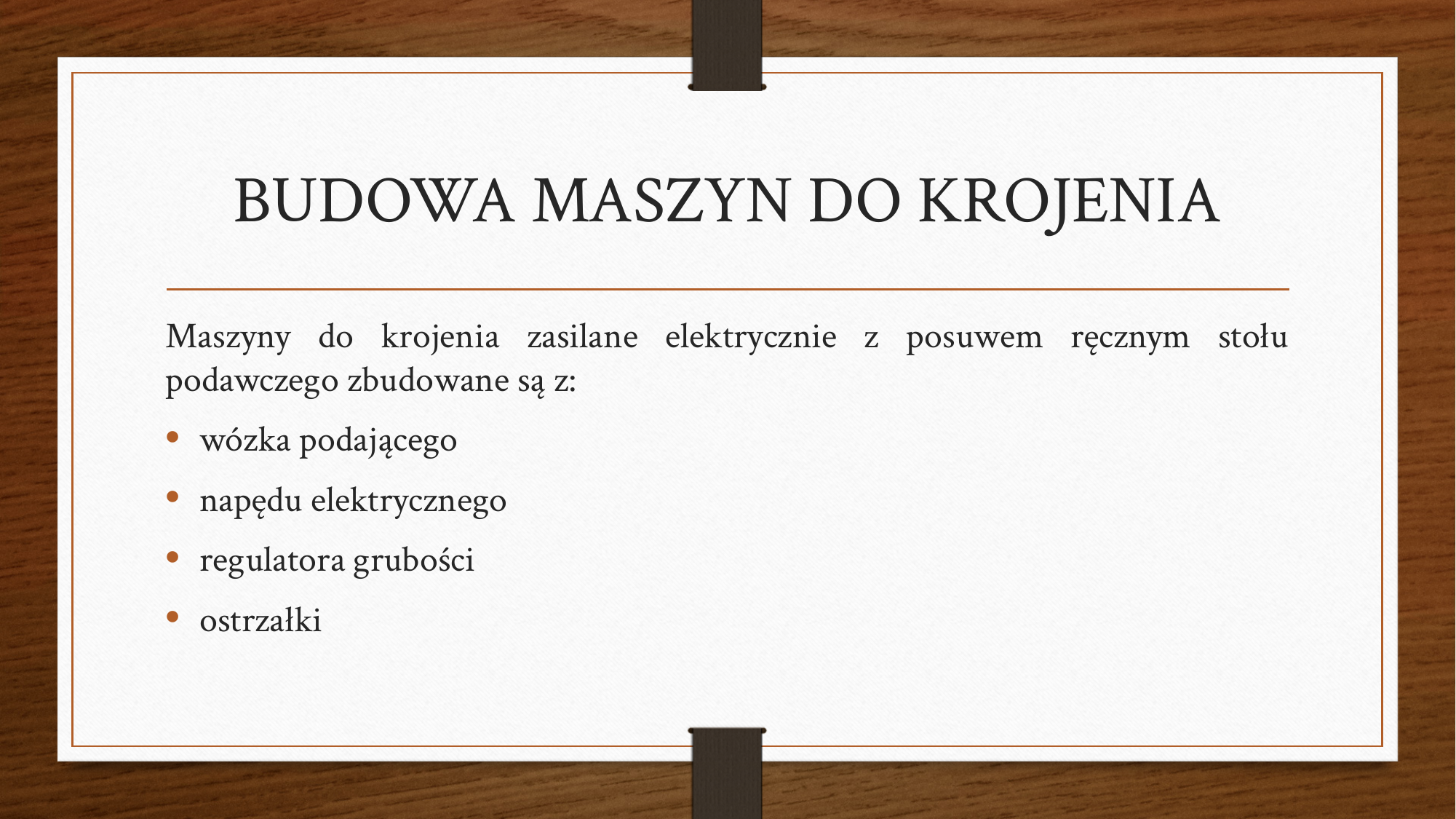

# BUDOWA MASZYN DO KROJENIA
Maszyny do krojenia zasilane elektrycznie z posuwem ręcznym stołu podawczego zbudowane są z:
wózka podającego
napędu elektrycznego
regulatora grubości
ostrzałki